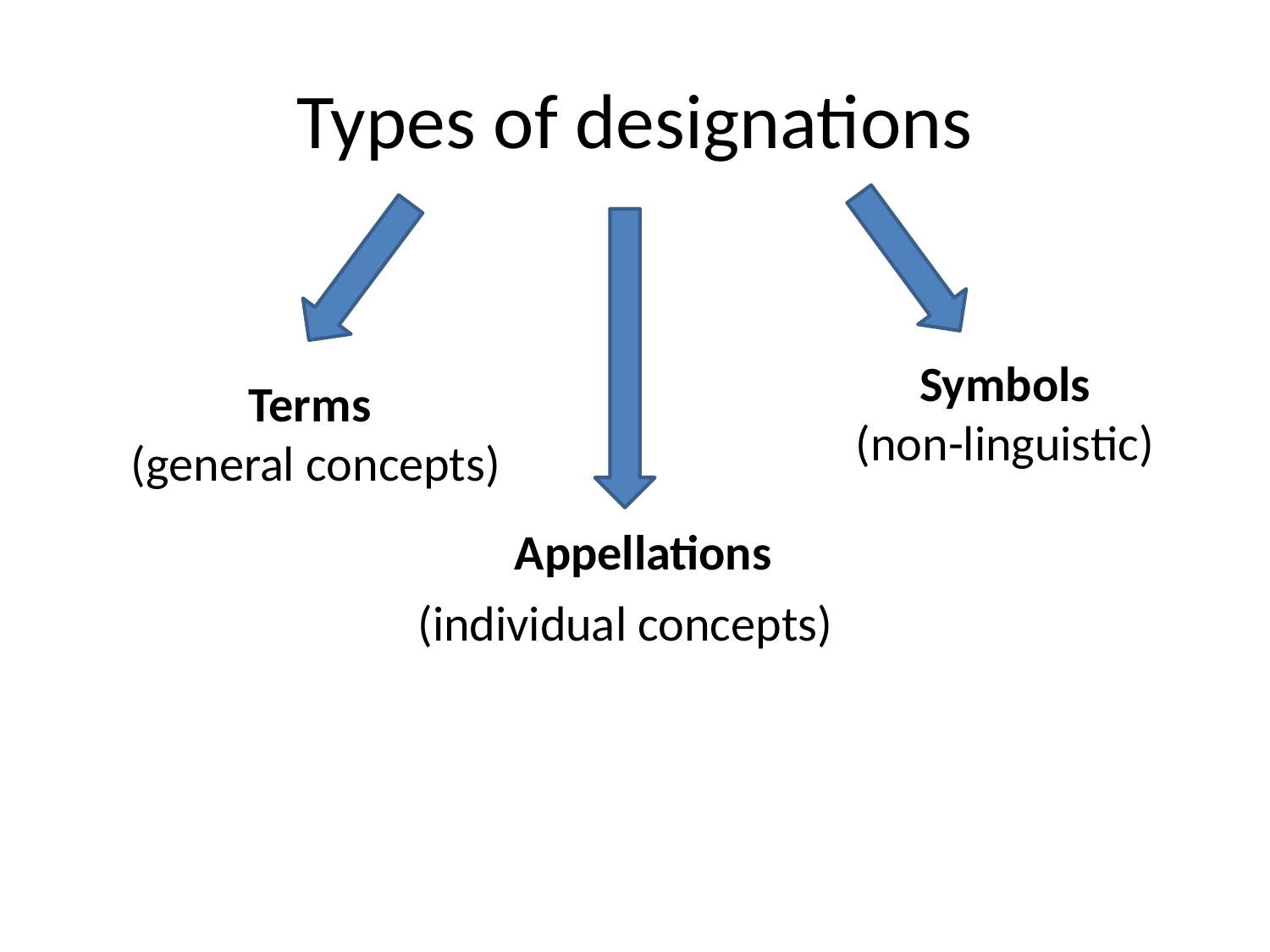

# Types of designations

Symbols
(non-linguistic)
Terms
 (general concepts)
	Appellations
(individual concepts)